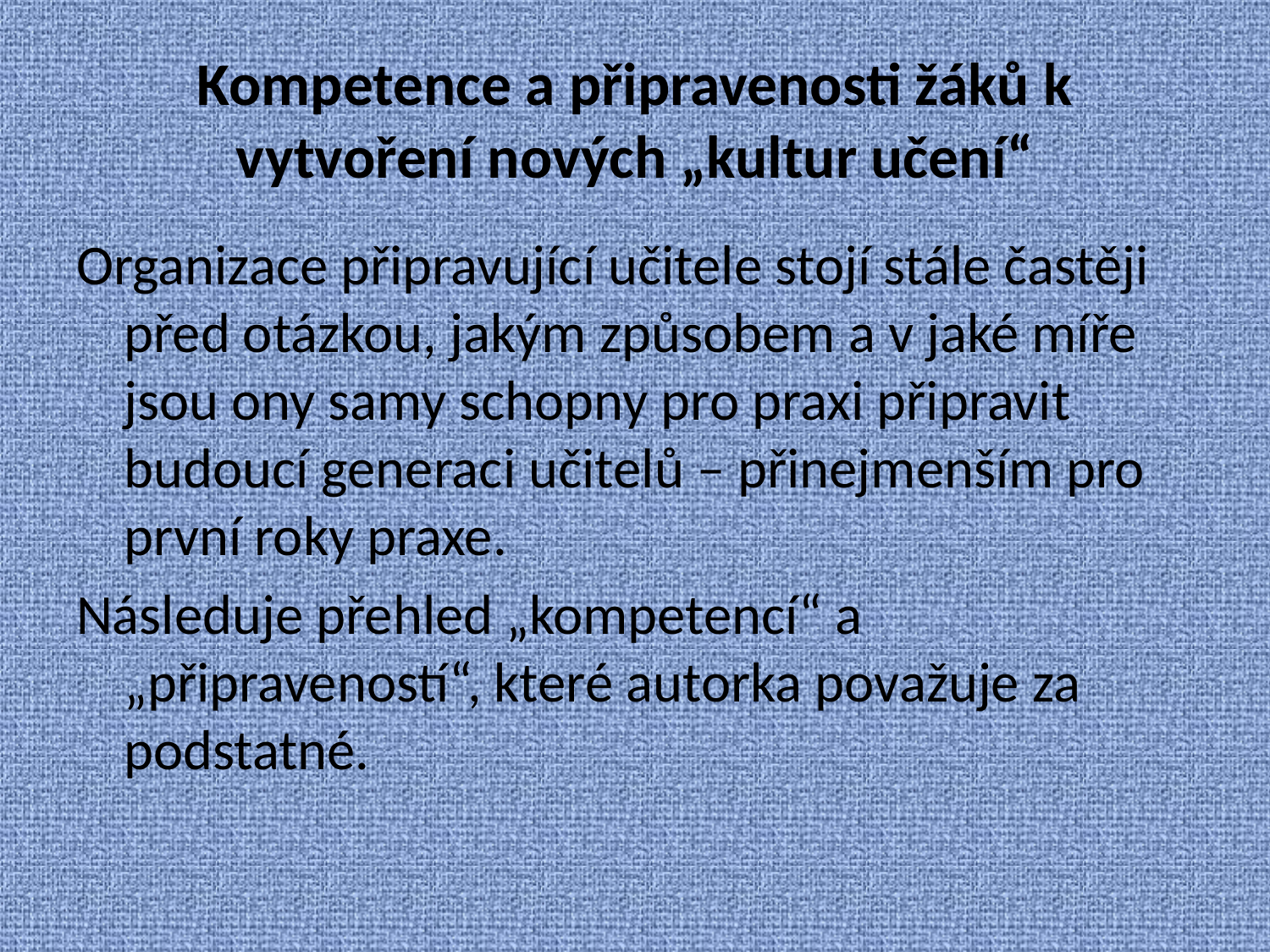

# Kompetence a připravenosti žáků k vytvoření nových „kultur učení“
Organizace připravující učitele stojí stále častěji před otázkou, jakým způsobem a v jaké míře jsou ony samy schopny pro praxi připravit budoucí generaci učitelů – přinejmenším pro první roky praxe.
Následuje přehled „kompetencí“ a „připraveností“, které autorka považuje za podstatné.